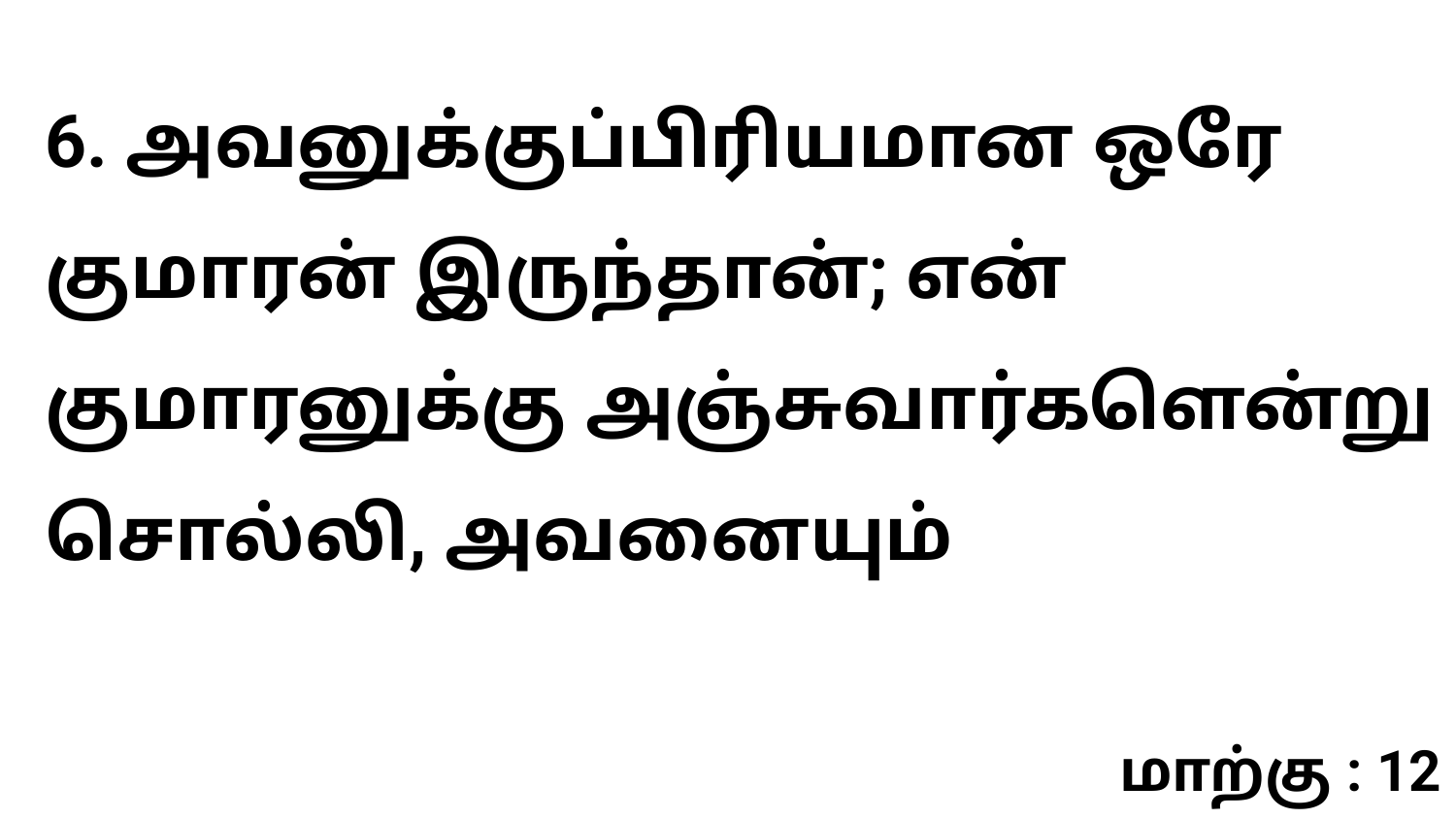

6. அவனுக்குப்பிரியமான ஒரே குமாரன் இருந்தான்; என் குமாரனுக்கு அஞ்சுவார்களென்று சொல்லி, அவனையும்
மாற்கு : 12